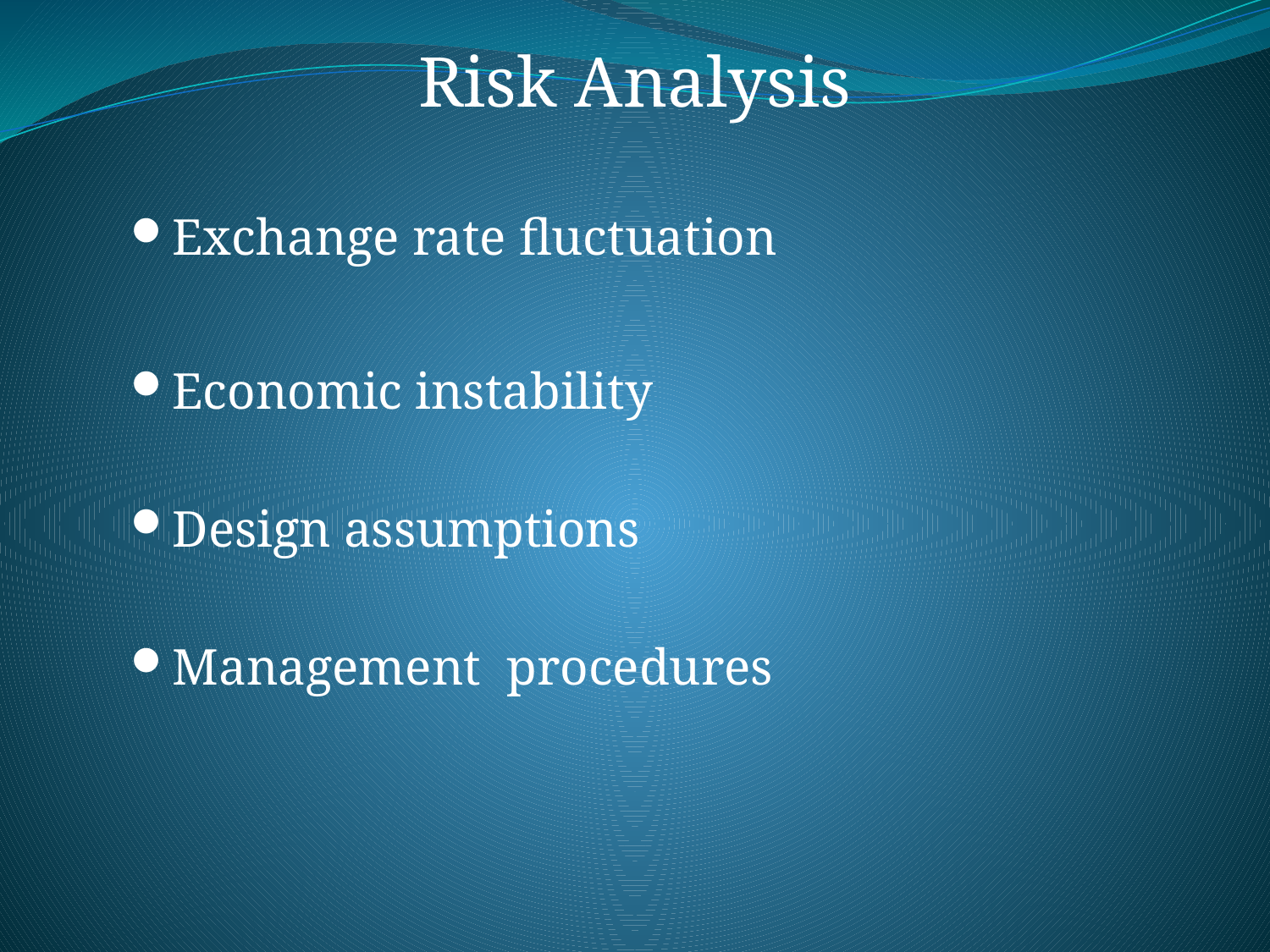

Risk Analysis

Exchange rate fluctuation

Economic instability

Design assumptions

Management  procedures